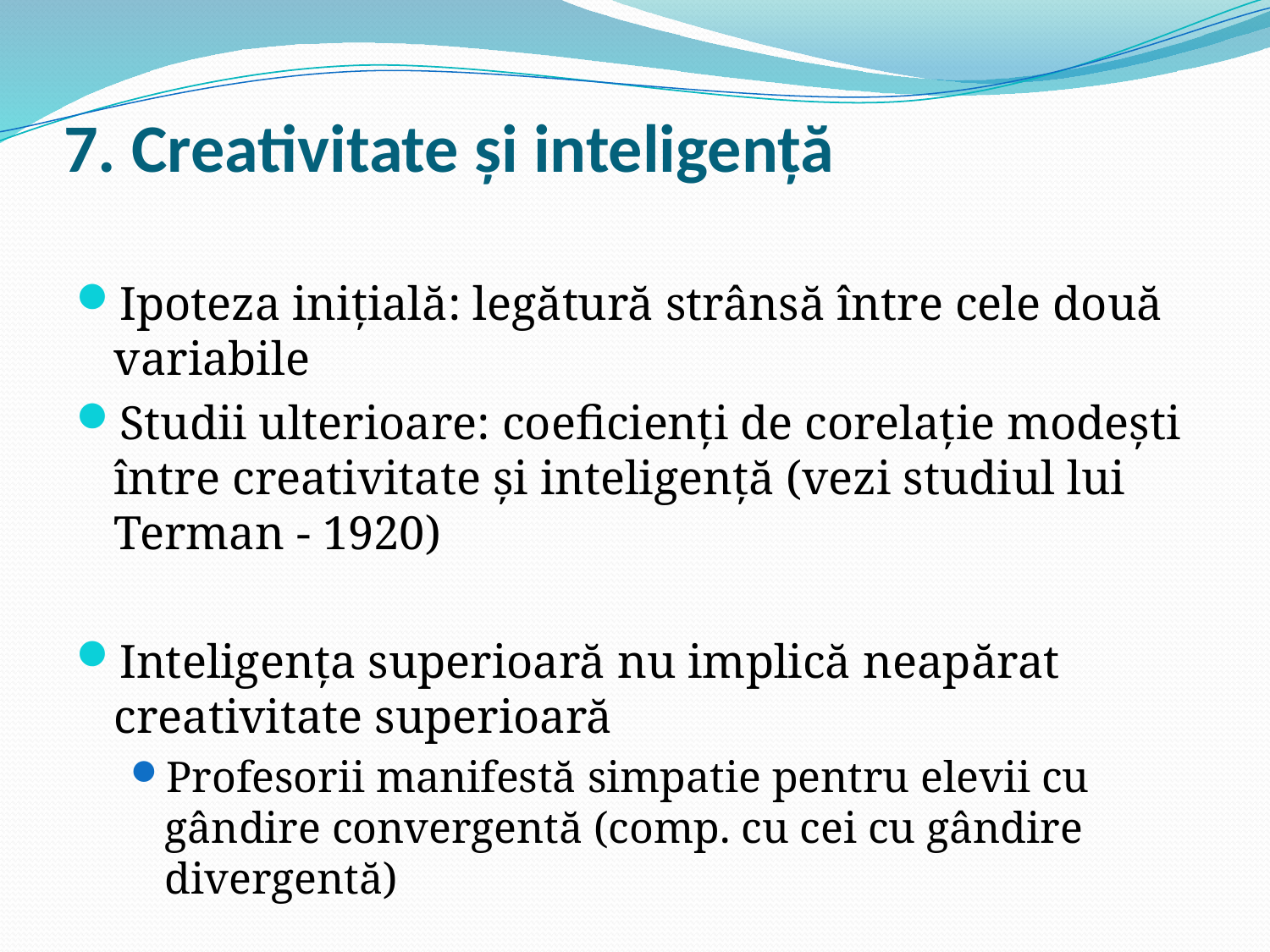

# 7. Creativitate şi inteligenţă
Ipoteza iniţială: legătură strânsă între cele două variabile
Studii ulterioare: coeficienţi de corelaţie modeşti între creativitate şi inteligenţă (vezi studiul lui Terman - 1920)

Inteligenţa superioară nu implică neapărat creativitate superioară
Profesorii manifestă simpatie pentru elevii cu gândire convergentă (comp. cu cei cu gândire divergentă)